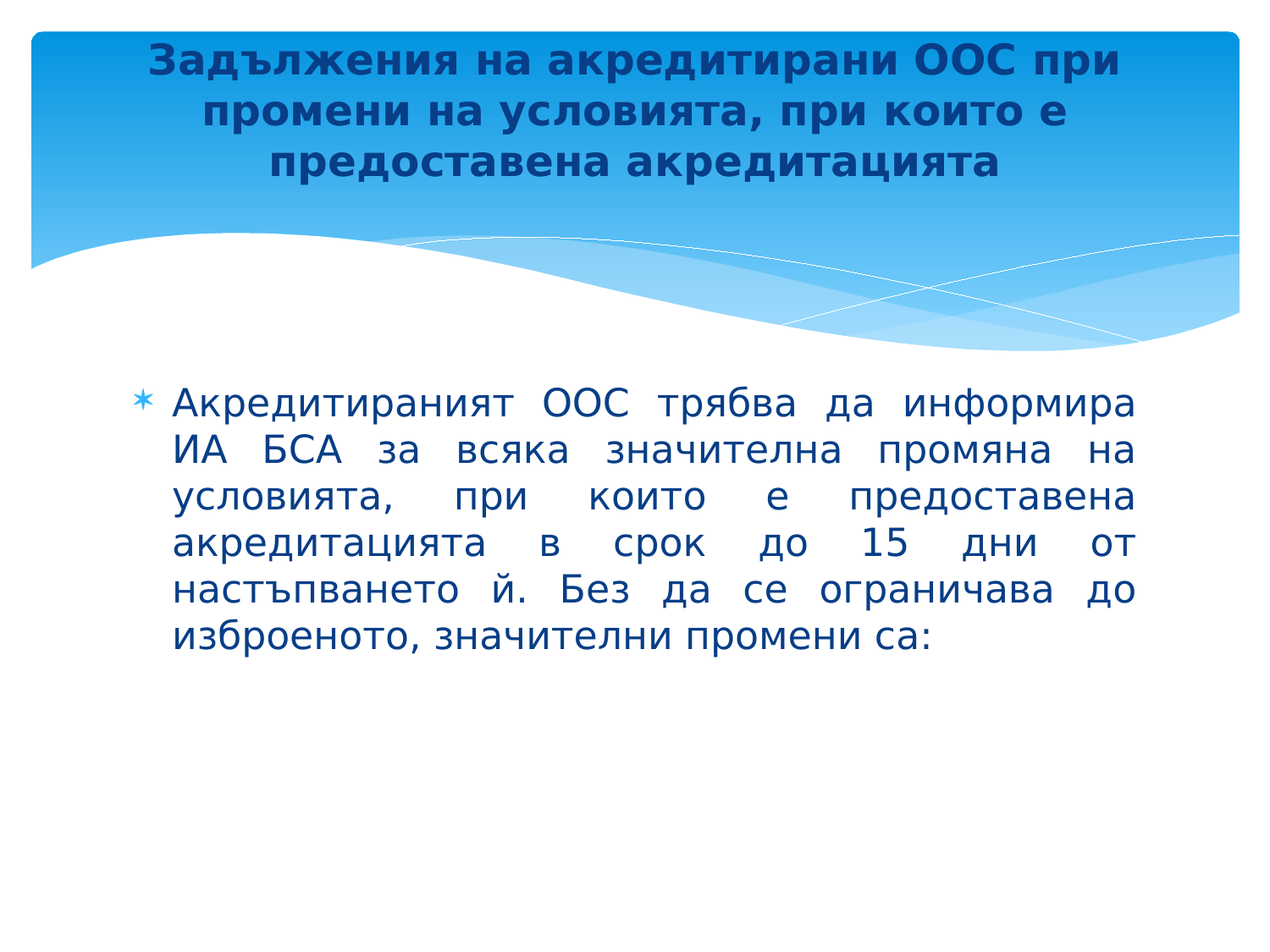

# Задължения на акредитирани ООС при промени на условията, при които е предоставена акредитацията
Акредитираният ООС трябва да информира ИА БСА за всяка значителна промяна на условията, при които е предоставена акредитацията в срок до 15 дни от настъпването й. Без да се ограничава до изброеното, значителни промени са: